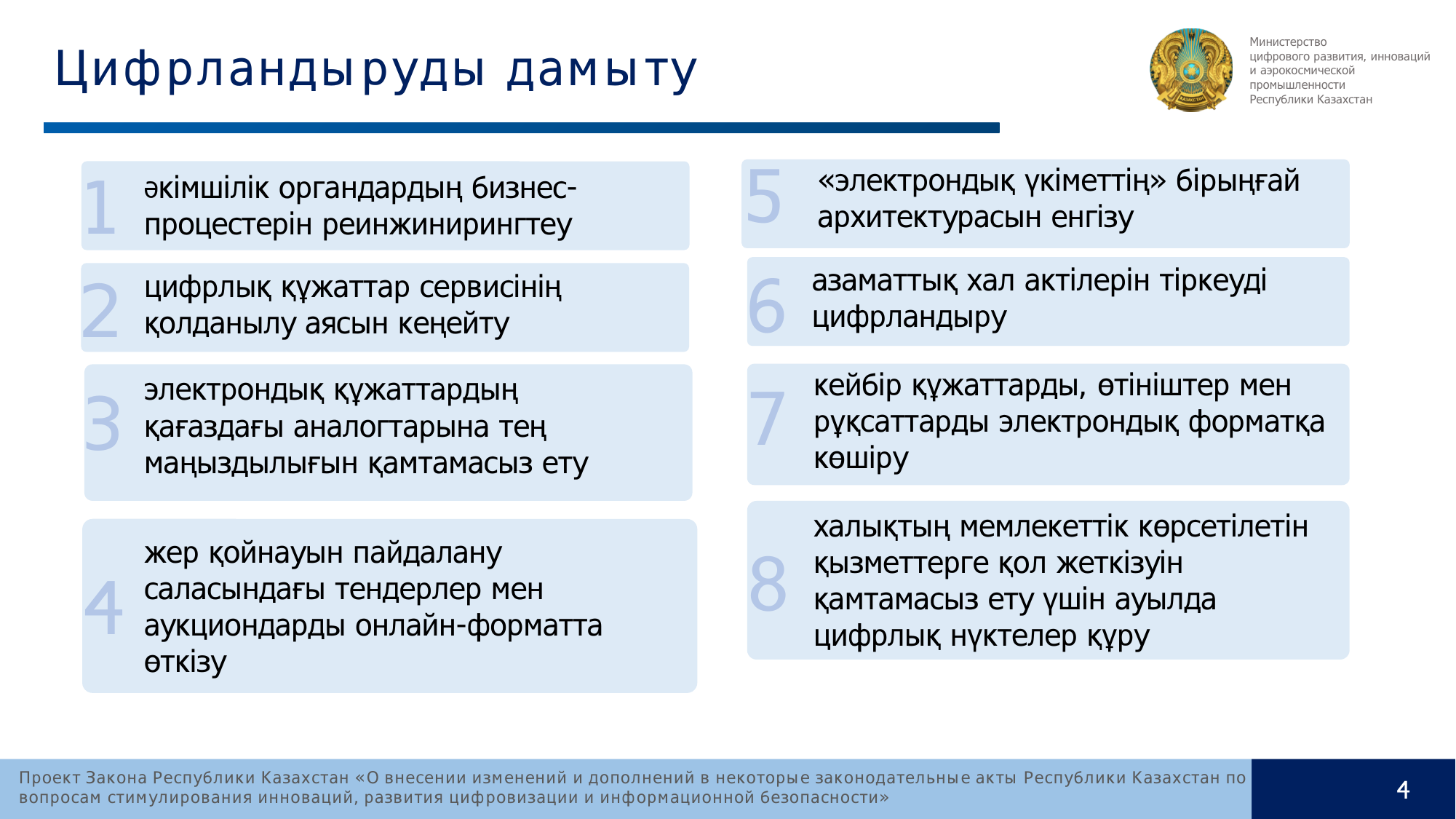

# Цифрландыруды дамыту
5
«электрондық үкіметтің» бірыңғай архитектурасын енгізу
1

әкімшілік органдардың бизнес-процестерін реинжинирингтеу
6
азаматтық хал актілерін тіркеуді цифрландыру

2
цифрлық құжаттар сервисінің қолданылу аясын кеңейту

кейбір құжаттарды, өтініштер мен рұқсаттарды электрондық форматқа көшіру

электрондық құжаттардың қағаздағы аналогтарына тең маңыздылығын қамтамасыз ету
7
3

халықтың мемлекеттік көрсетілетін қызметтерге қол жеткізуін қамтамасыз ету үшін ауылда цифрлық нүктелер құру

жер қойнауын пайдалану  саласындағы тендерлер мен аукциондарды онлайн-форматта  өткізу
8
4